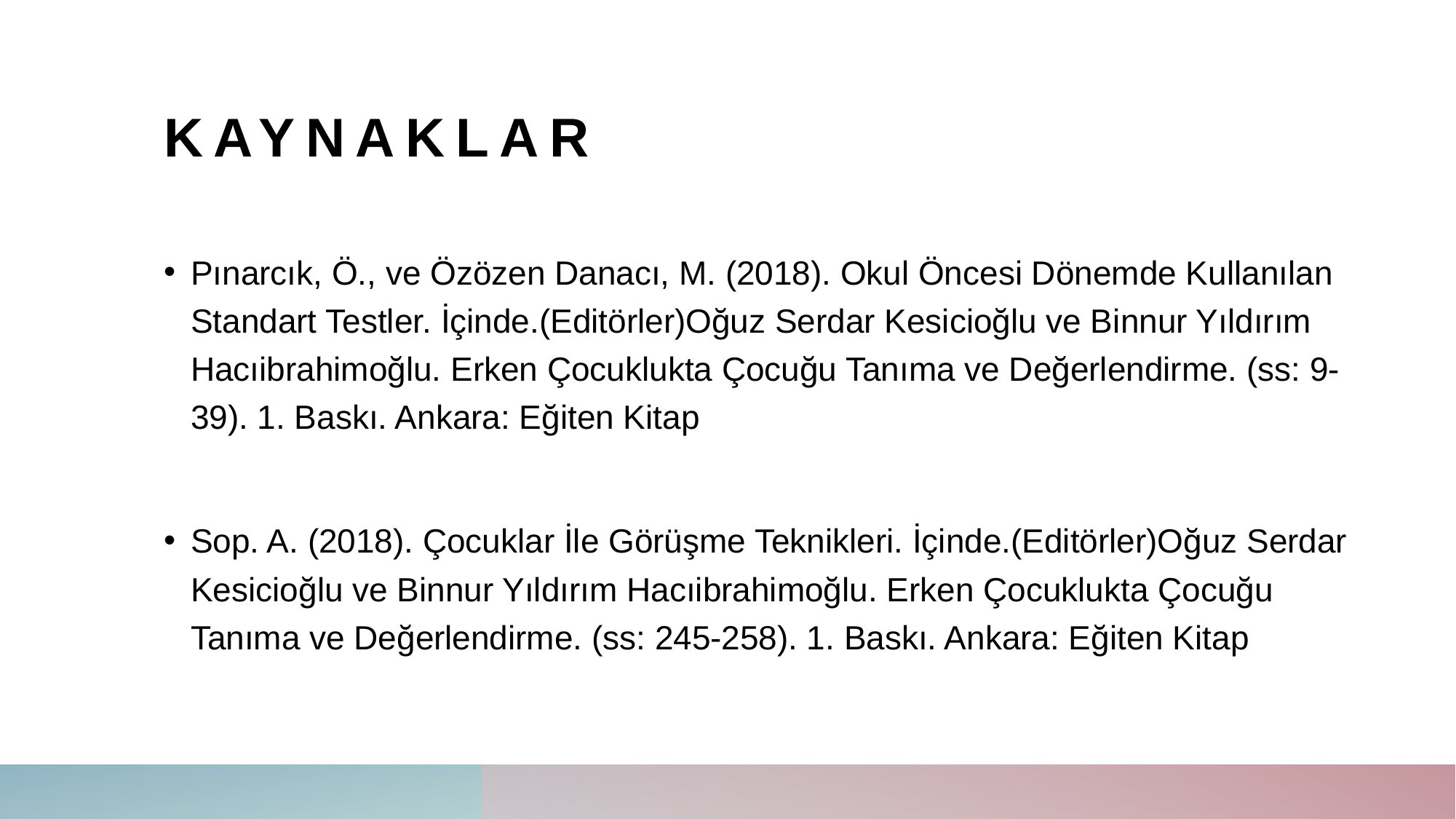

# Kaynaklar

Pınarcık, Ö., ve Özözen Danacı, M. (2018). Okul Öncesi Dönemde Kullanılan Standart Testler. İçinde.(Editörler)Oğuz Serdar Kesicioğlu ve Binnur Yıldırım Hacıibrahimoğlu. Erken Çocuklukta Çocuğu Tanıma ve Değerlendirme. (ss: 9-39). 1. Baskı. Ankara: Eğiten Kitap

Sop. A. (2018). Çocuklar İle Görüşme Teknikleri. İçinde.(Editörler)Oğuz Serdar Kesicioğlu ve Binnur Yıldırım Hacıibrahimoğlu. Erken Çocuklukta Çocuğu Tanıma ve Değerlendirme. (ss: 245-258). 1. Baskı. Ankara: Eğiten Kitap